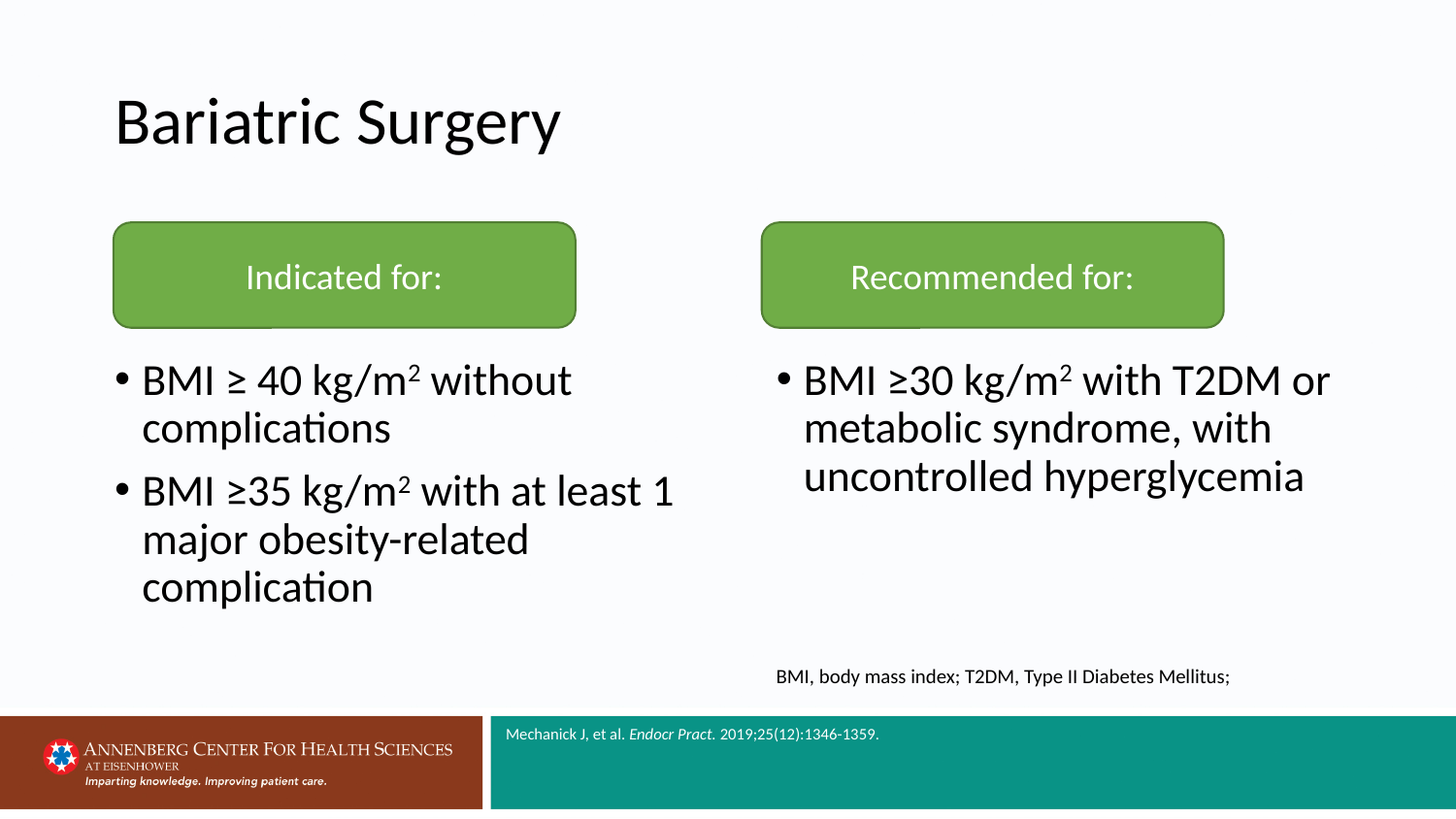

# Bariatric Surgery

BMI ≥ 40 kg/m2 without complications
BMI ≥35 kg/m2 with at least 1 major obesity-related complication

BMI ≥30 kg/m2 with T2DM or metabolic syndrome, with uncontrolled hyperglycemia
Indicated for:
Recommended for:
BMI, body mass index; T2DM, Type II Diabetes Mellitus;
Mechanick J, et al. Endocr Pract. 2019;25(12):1346-1359.